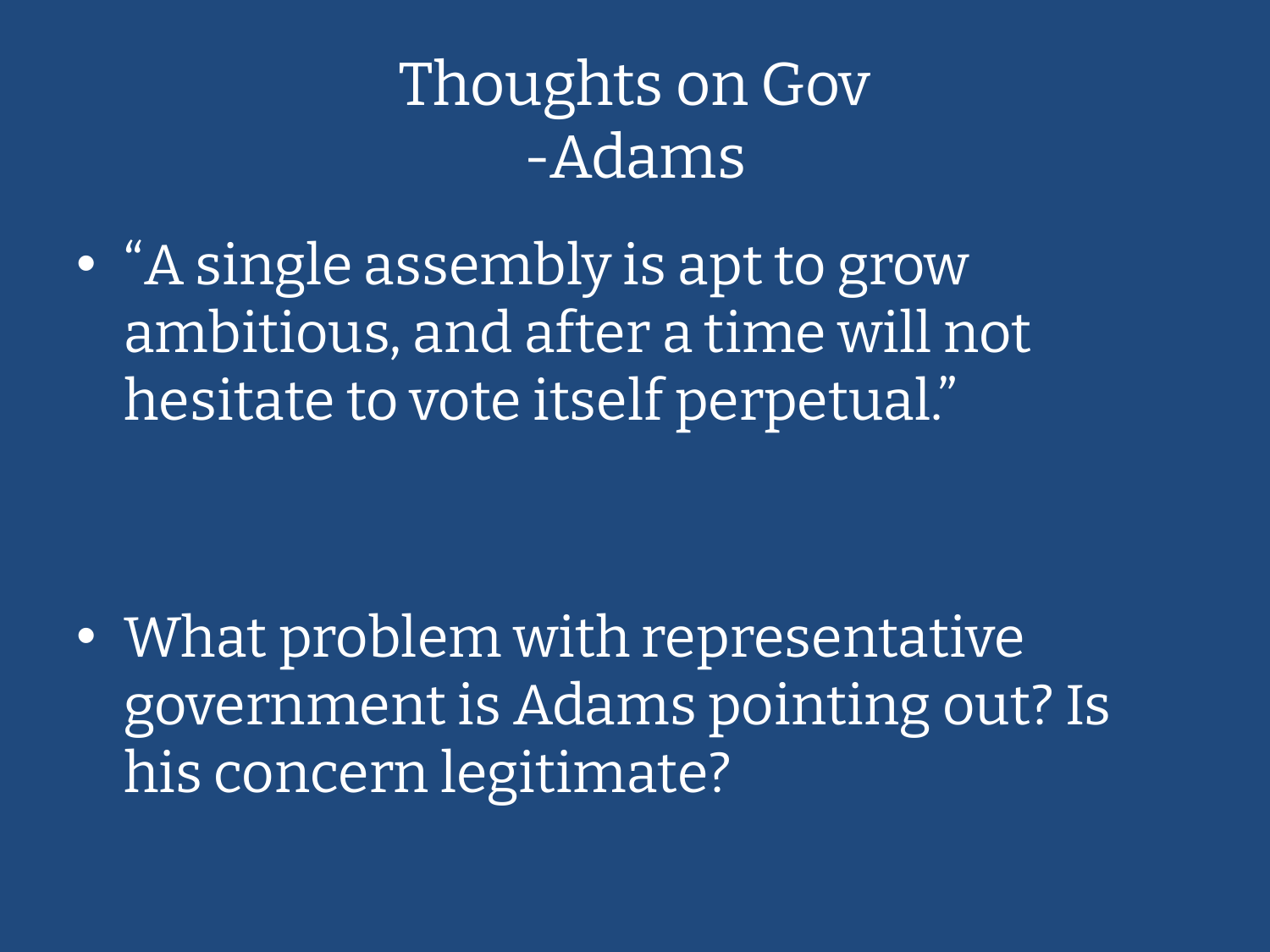

# Thoughts on Gov -Adams
“A single assembly is apt to grow ambitious, and after a time will not hesitate to vote itself perpetual.”

What problem with representative government is Adams pointing out? Is his concern legitimate?